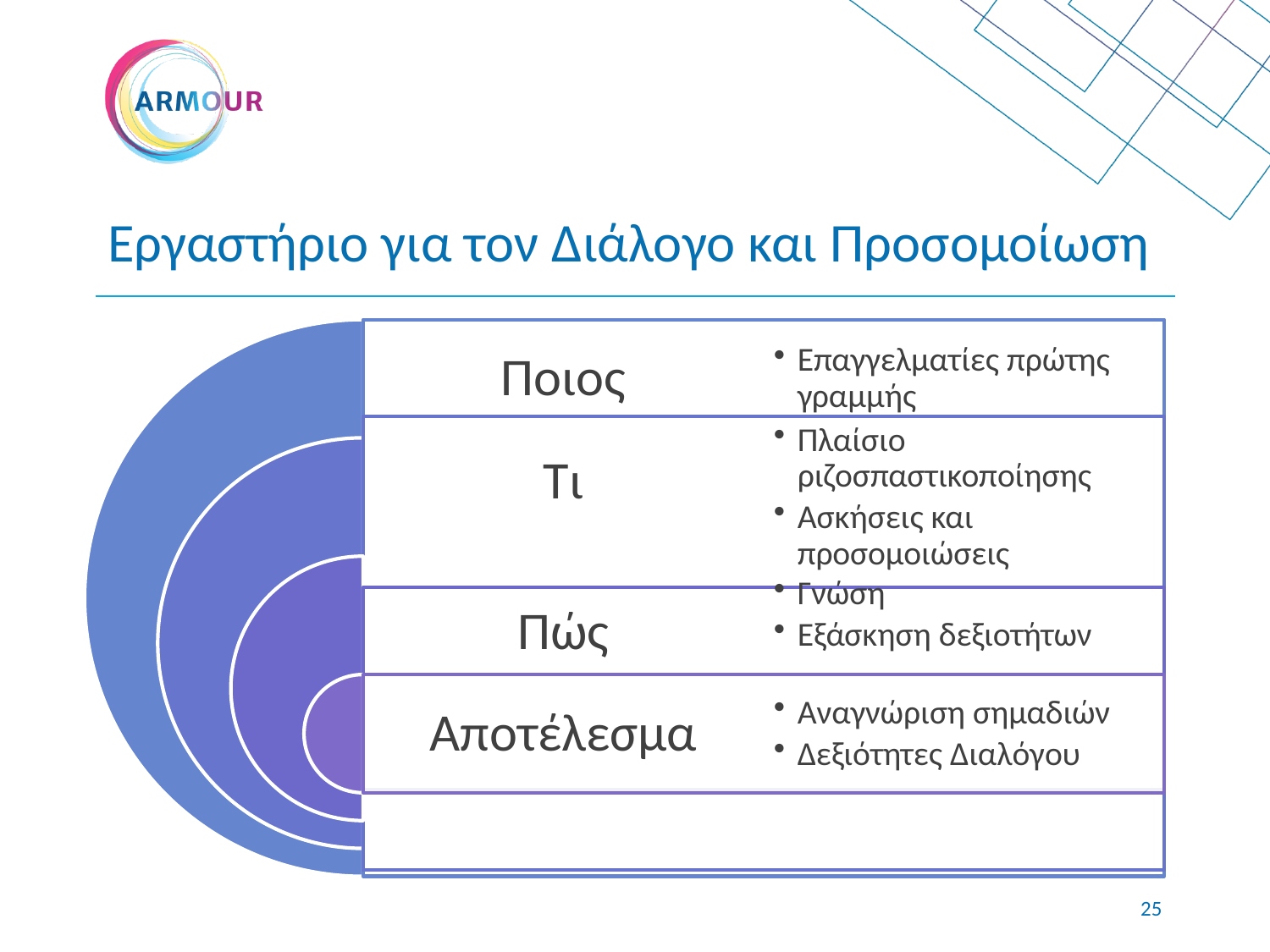

# Εργαστήριο για τον Διάλογο και Προσομοίωση

Ποιος
Τι
Πώς
Αποτέλεσμα
Επαγγελματίες πρώτης γραμμής
Πλαίσιο ριζοσπαστικοποίησης
Ασκήσεις και προσομοιώσεις
Γνώση
Εξάσκηση δεξιοτήτων
Αναγνώριση σημαδιών
Δεξιότητες Διαλόγου
25